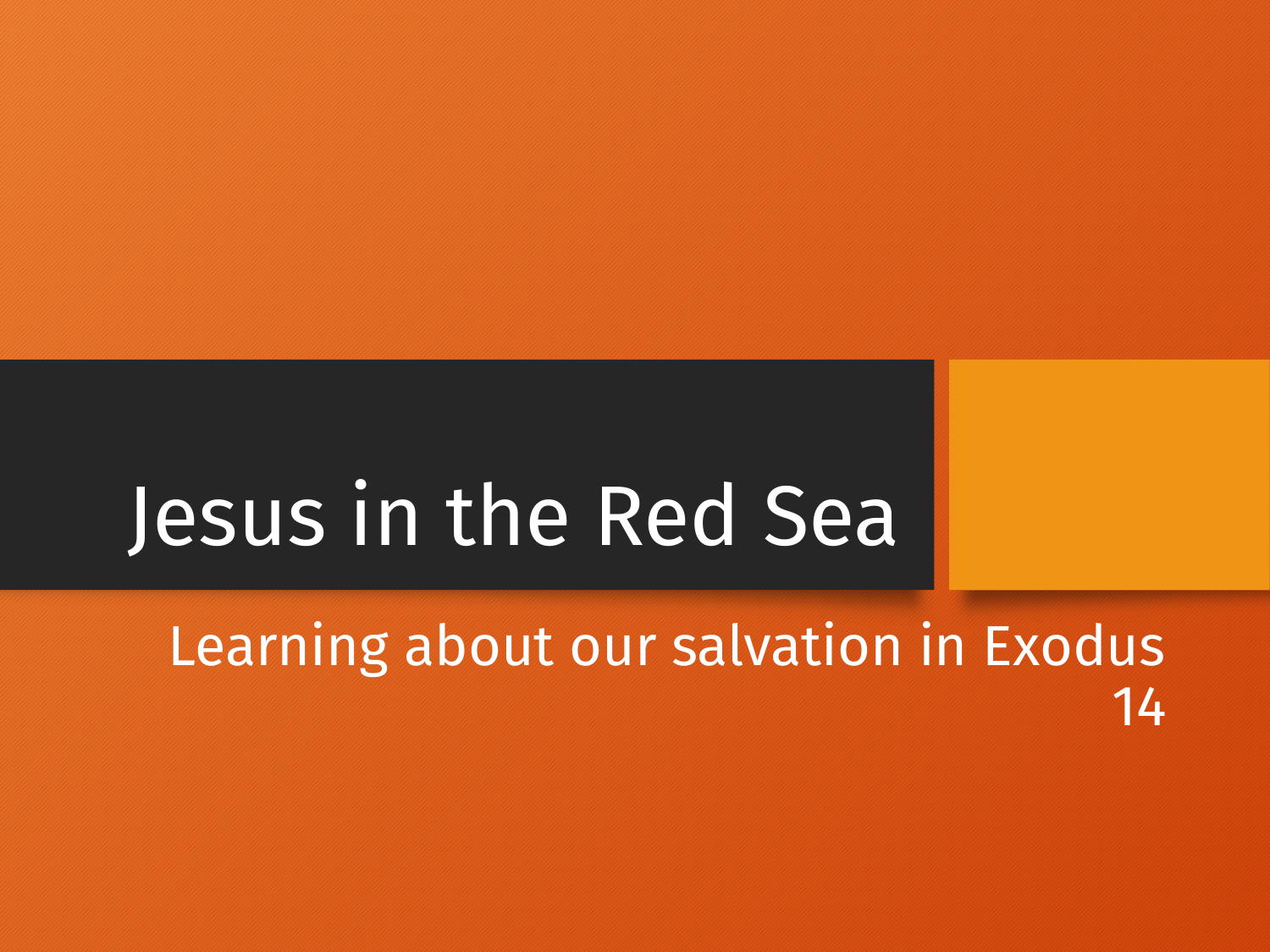

# Jesus in the Red Sea
Learning about our salvation in Exodus 14